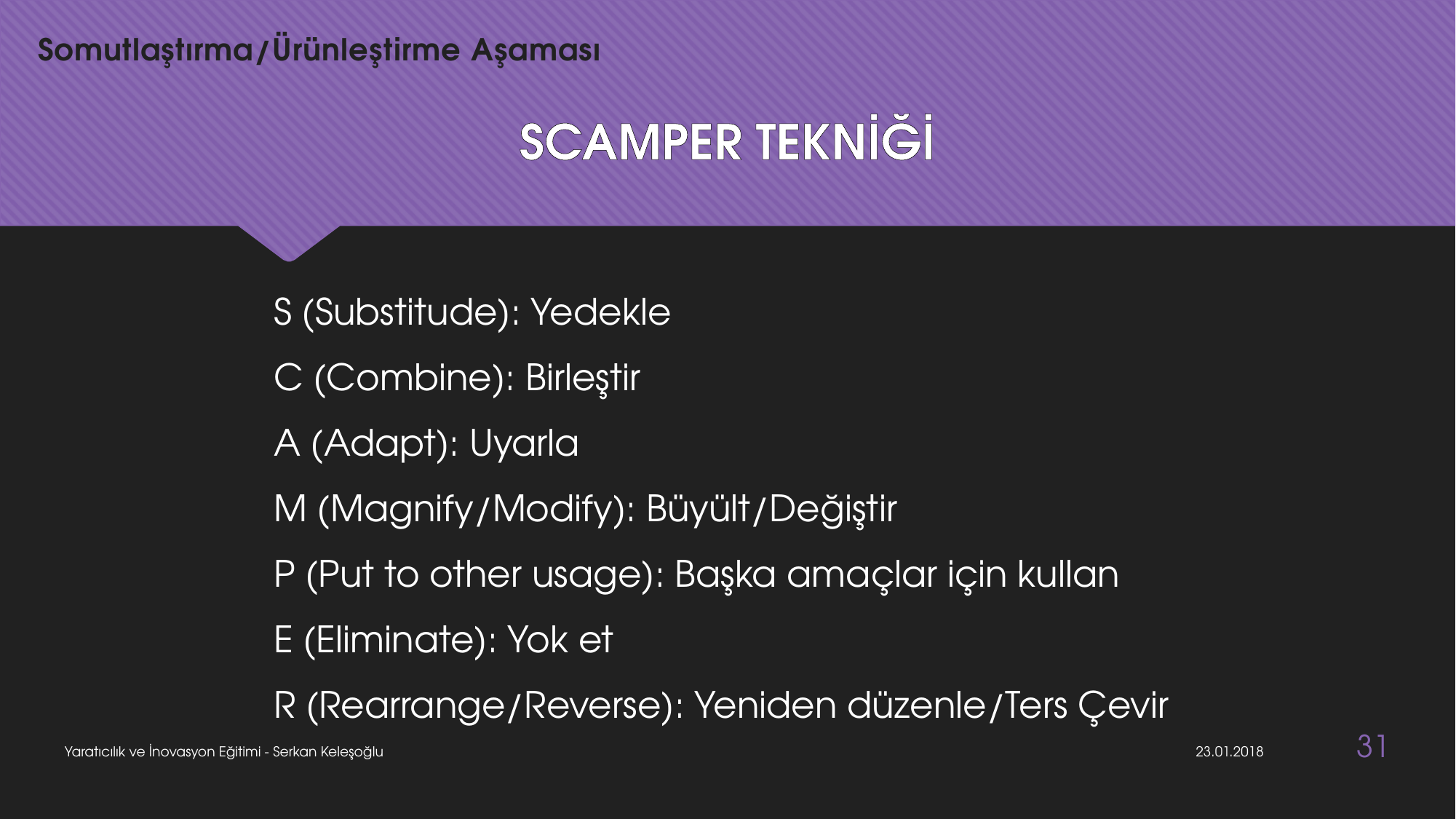

Somutlaştırma/Ürünleştirme Aşaması
SCAMPER TEKNİĞİ
S (Substitude): Yedekle
C (Combine): Birleştir
A (Adapt): Uyarla
M (Magnify/Modify): Büyült/Değiştir
P (Put to other usage): Başka amaçlar için kullan
E (Eliminate): Yok et
R (Rearrange/Reverse): Yeniden düzenle/Ters Çevir
31
Yaratıcılık ve İnovasyon Eğitimi - Serkan Keleşoğlu
23.01.2018